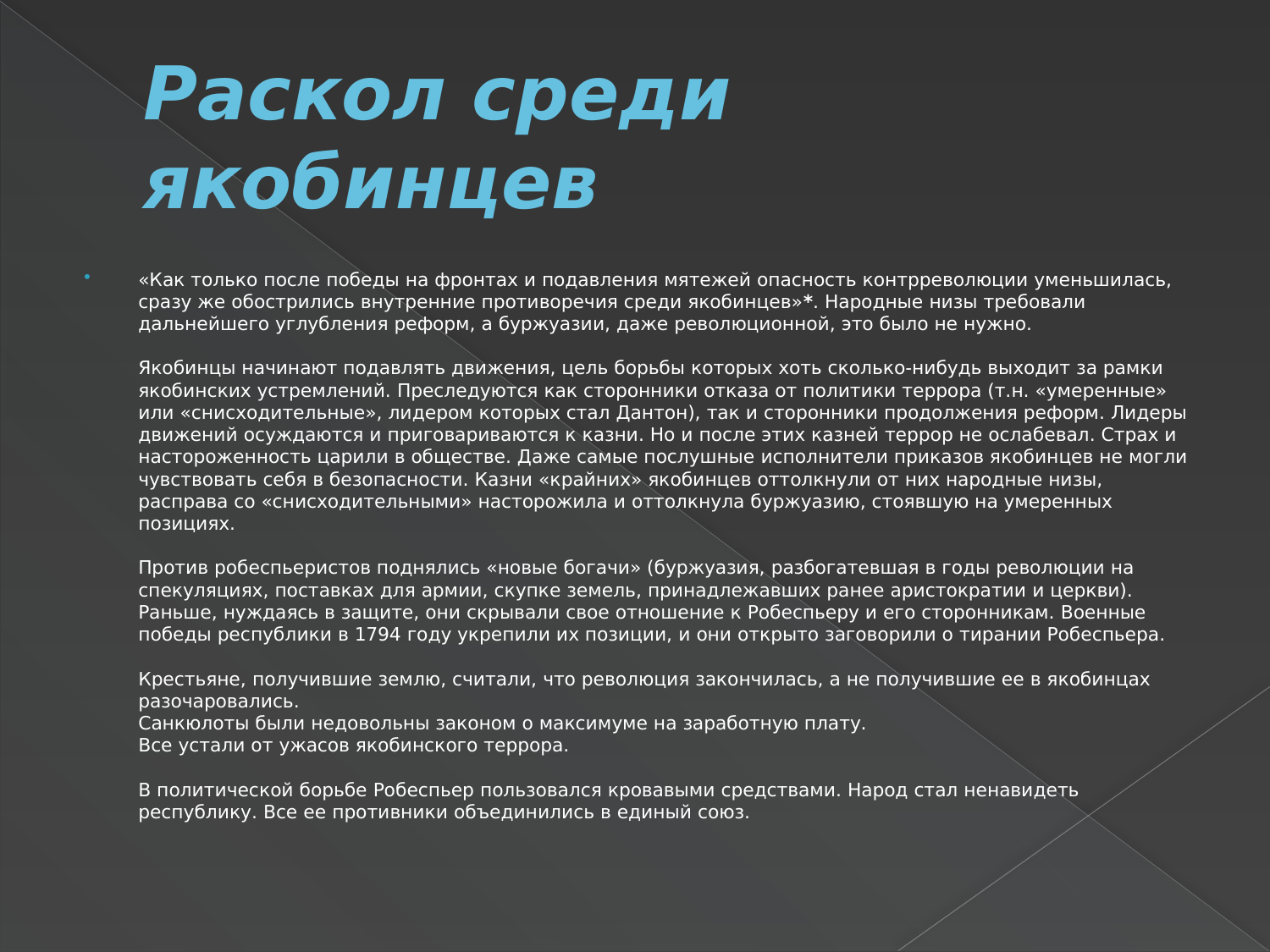

# Раскол среди якобинцев
«Как только после победы на фронтах и подавления мятежей опасность контрреволюции уменьшилась, сразу же обострились внутренние противоречия среди якобинцев»*. Народные низы требовали дальнейшего углубления реформ, а буржуазии, даже революционной, это было не нужно.
Якобинцы начинают подавлять движения, цель борьбы которых хоть сколько-нибудь выходит за рамки якобинских устремлений. Преследуются как сторонники отказа от политики террора (т.н. «умеренные» или «снисходительные», лидером которых стал Дантон), так и сторонники продолжения реформ. Лидеры движений осуждаются и приговариваются к казни. Но и после этих казней террор не ослабевал. Страх и настороженность царили в обществе. Даже самые послушные исполнители приказов якобинцев не могли чувствовать себя в безопасности. Казни «крайних» якобинцев оттолкнули от них народные низы, расправа со «снисходительными» насторожила и оттолкнула буржуазию, стоявшую на умеренных позициях. 
Против робеспьеристов поднялись «новые богачи» (буржуазия, разбогатевшая в годы революции на спекуляциях, поставках для армии, скупке земель, принадлежавших ранее аристократии и церкви). Раньше, нуждаясь в защите, они скрывали свое отношение к Робеспьеру и его сторонникам. Военные победы республики в 1794 году укрепили их позиции, и они открыто заговорили о тирании Робеспьера.
Крестьяне, получившие землю, считали, что революция закончилась, а не получившие ее в якобинцах разочаровались.
Санкюлоты были недовольны законом о максимуме на заработную плату.
Все устали от ужасов якобинского террора.
В политической борьбе Робеспьер пользовался кровавыми средствами. Народ стал ненавидеть республику. Все ее противники объединились в единый союз.